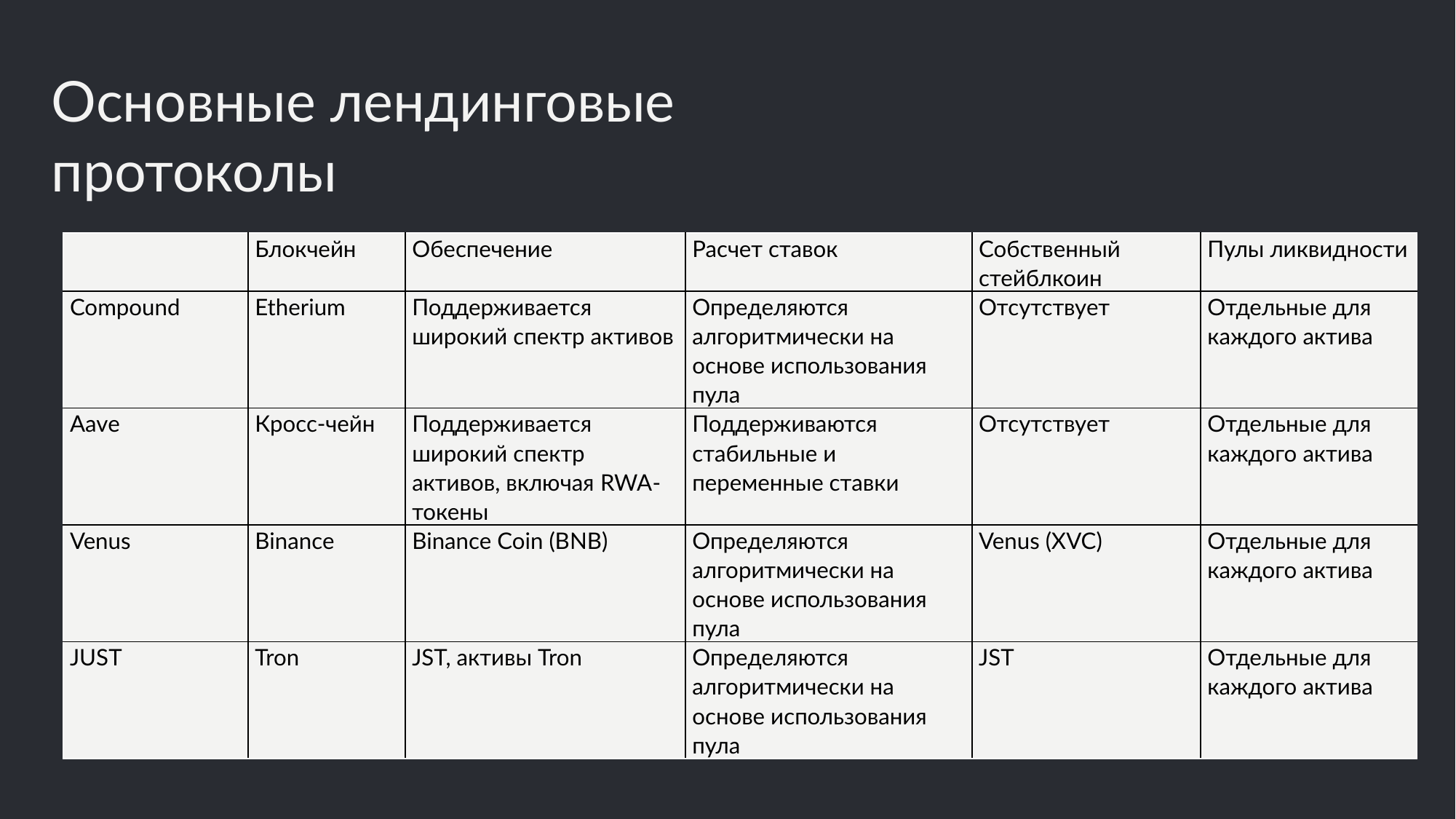

Основные лендинговые протоколы
|  | Блокчейн | Обеспечение | Расчет ставок | Собственный стейблкоин | Пулы ликвидности |
| --- | --- | --- | --- | --- | --- |
| Compound | Etherium | Поддерживается широкий спектр активов | Определяются алгоритмически на основе использования пула | Отсутствует | Отдельные для каждого актива |
| Aave | Кросс-чейн | Поддерживается широкий спектр активов, включая RWA-токены | Поддерживаются стабильные и переменные ставки | Отсутствует | Отдельные для каждого актива |
| Venus | Binance | Binance Coin (BNB) | Определяются алгоритмически на основе использования пула | Venus (XVC) | Отдельные для каждого актива |
| JUST | Tron | JST, активы Tron | Определяются алгоритмически на основе использования пула | JST | Отдельные для каждого актива |